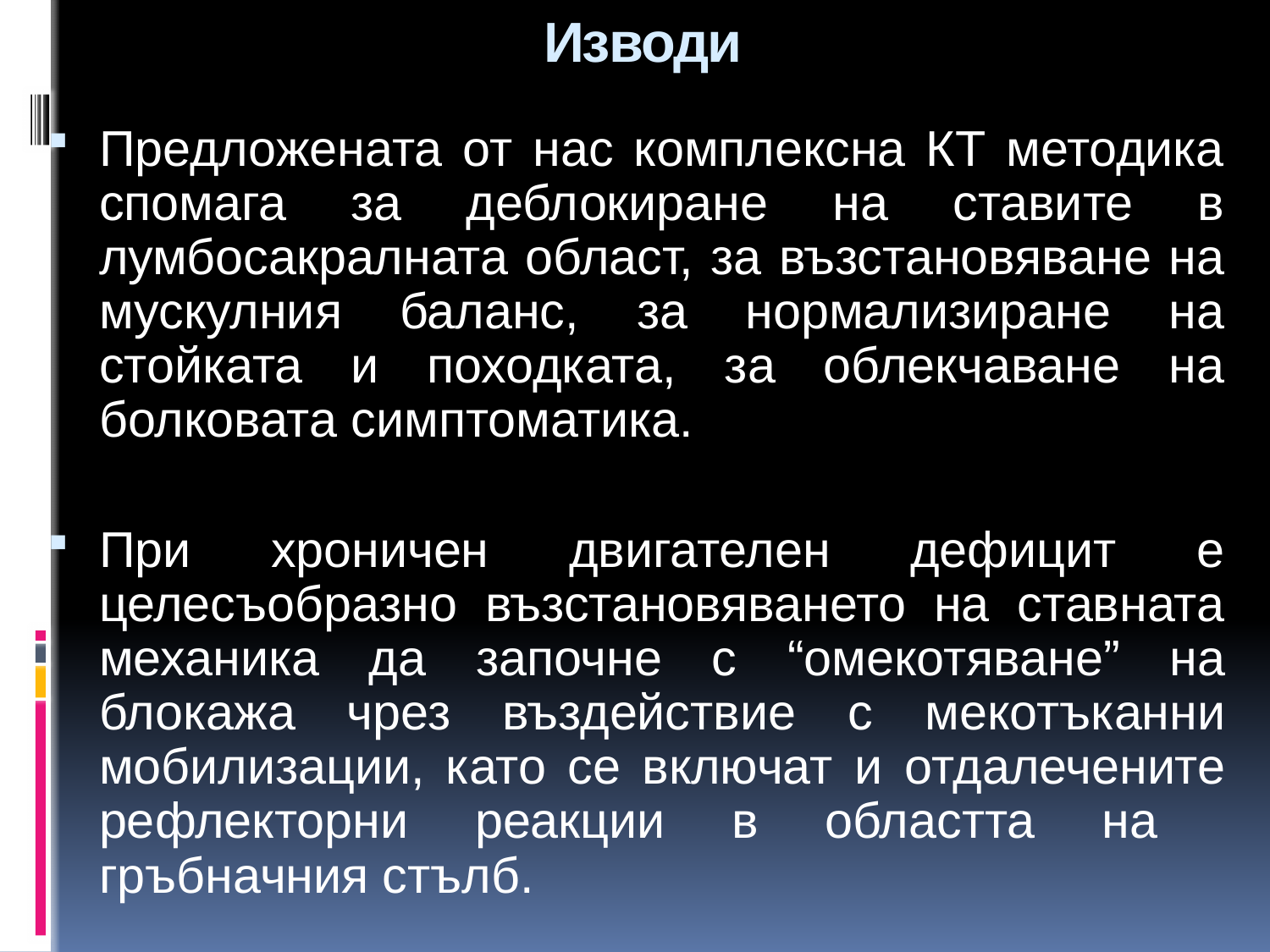

# Изводи
Предложената от нас комплексна КТ методика спомага за деблокиране на ставите в лумбосакралната област, за възстановяване на мускулния баланс, за нормализиране на стойката и походката, за облекчаване на болковата симптоматика.

При хроничен двигателен дефицит е целесъобразно възстановяването на ставната механика да започне с “омекотяване” на блокажа чрез въздействие с мекотъканни мобилизации, като се включат и отдалечените рефлекторни реакции в областта на  гръбначния стълб.